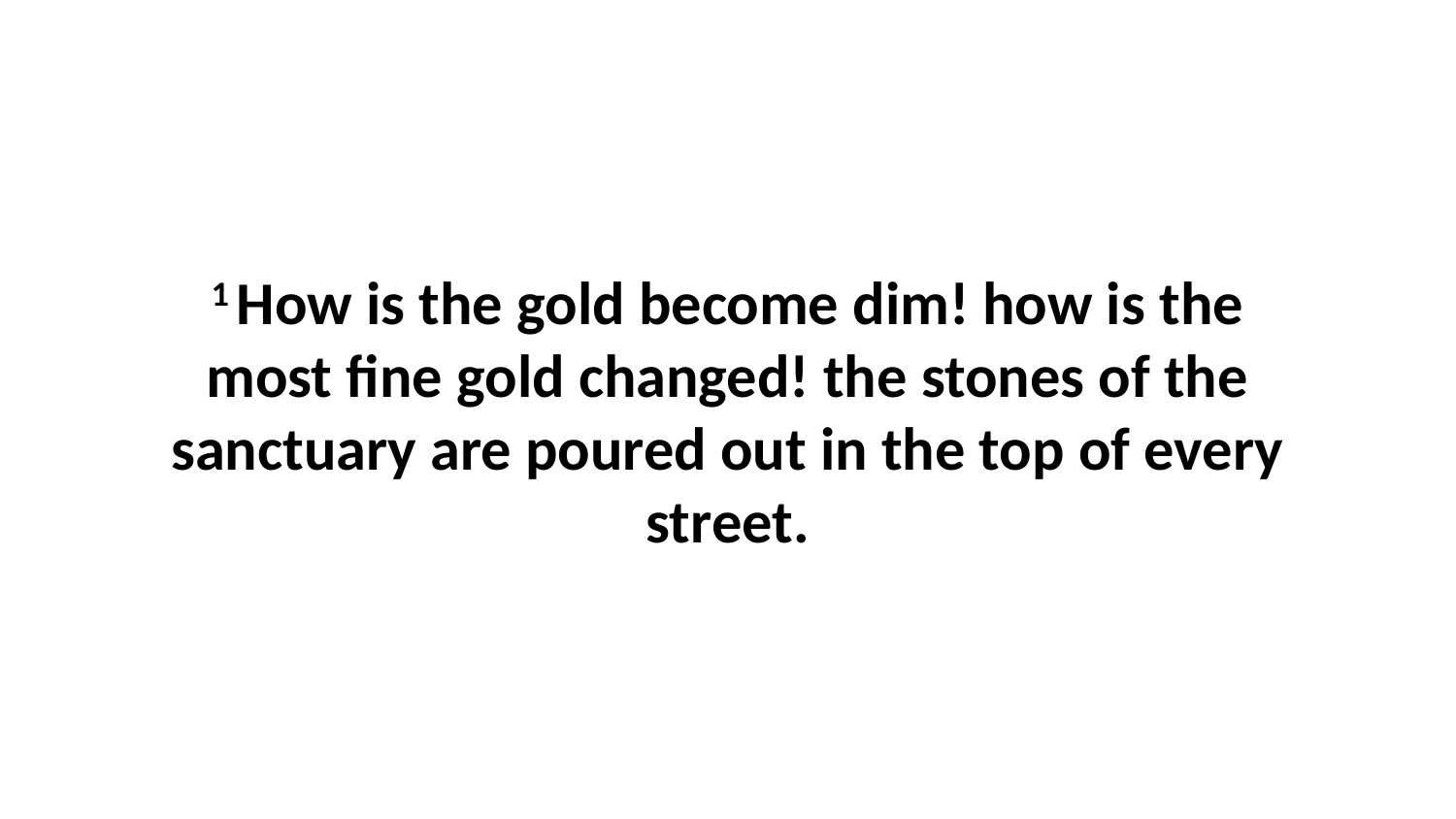

1 How is the gold become dim! how is the most fine gold changed! the stones of the sanctuary are poured out in the top of every street.